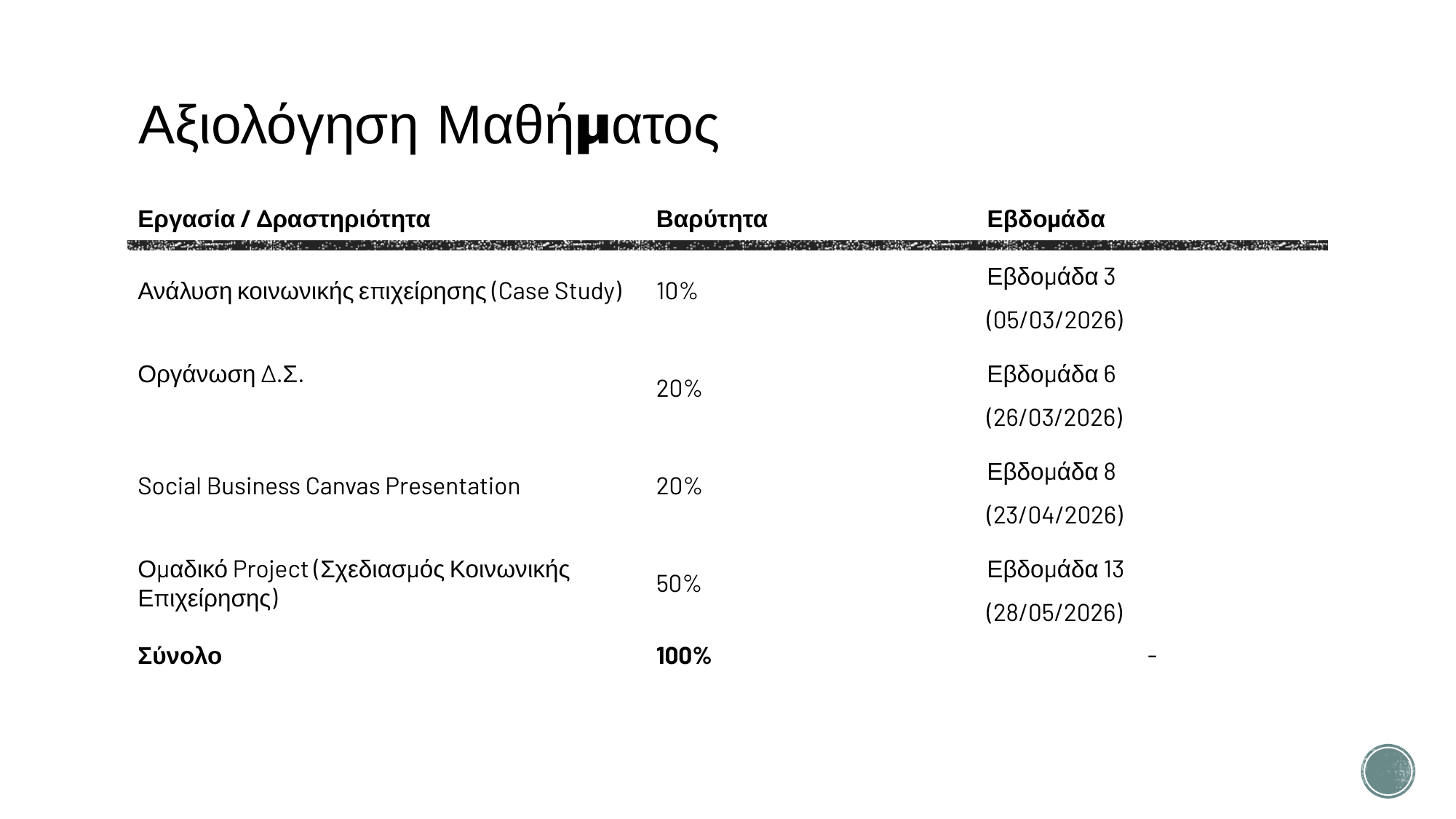

# Αξιολόγηση Μαθήματος
| Εργασία / Δραστηριότητα | Βαρύτητα | Εβδομάδα |
| --- | --- | --- |
| Ανάλυση κοινωνικής επιχείρησης (Case Study) | 10% | Εβδομάδα 3 (05/03/2026) |
| Οργάνωση Δ.Σ. | 20% | Εβδομάδα 6 (26/03/2026) |
| Social Business Canvas Presentation | 20% | Εβδομάδα 8 (23/04/2026) |
| Ομαδικό Project (Σχεδιασμός Κοινωνικής Επιχείρησης) | 50% | Εβδομάδα 13 (28/05/2026) |
| Σύνολο | 100% | - |